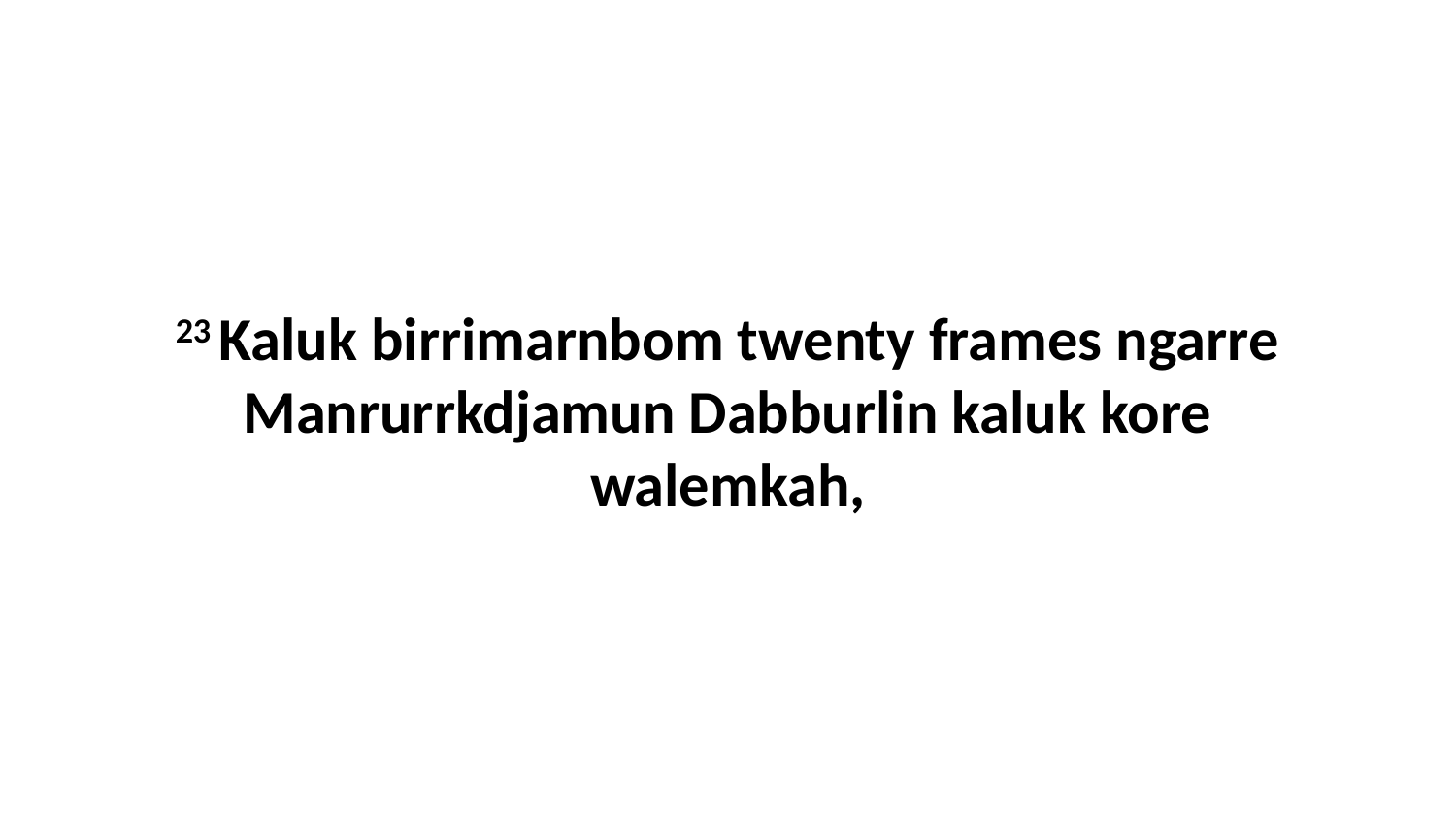

23 Kaluk birrimarnbom twenty frames ngarre Manrurrkdjamun Dabburlin kaluk kore walemkah,